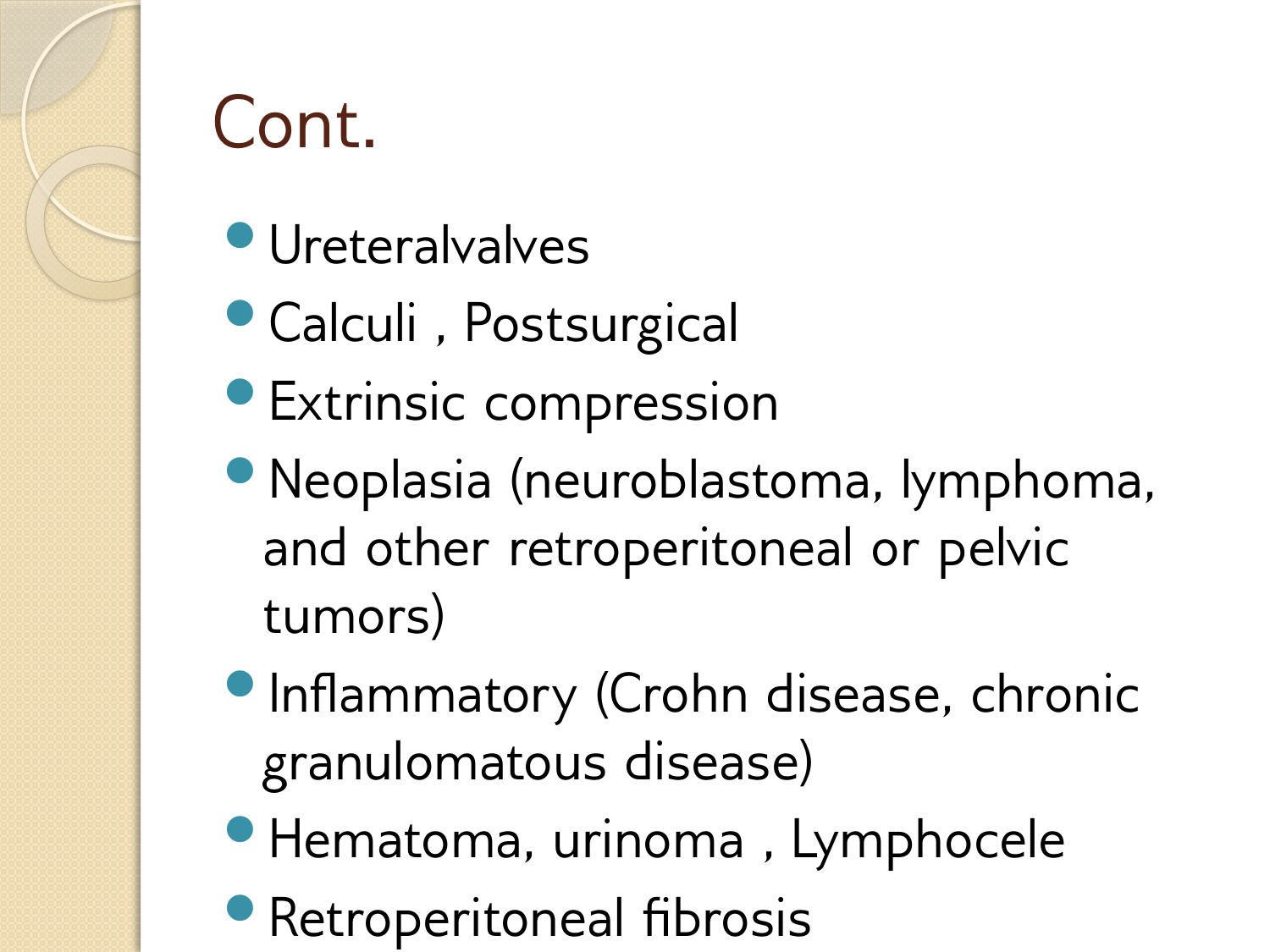

# Cont.
Ureteralvalves
Calculi , Postsurgical
Extrinsic compression
Neoplasia (neuroblastoma, lymphoma, and other retroperitoneal or pelvic tumors)
Inflammatory (Crohn disease, chronic granulomatous disease)
Hematoma, urinoma , Lymphocele
Retroperitoneal fibrosis